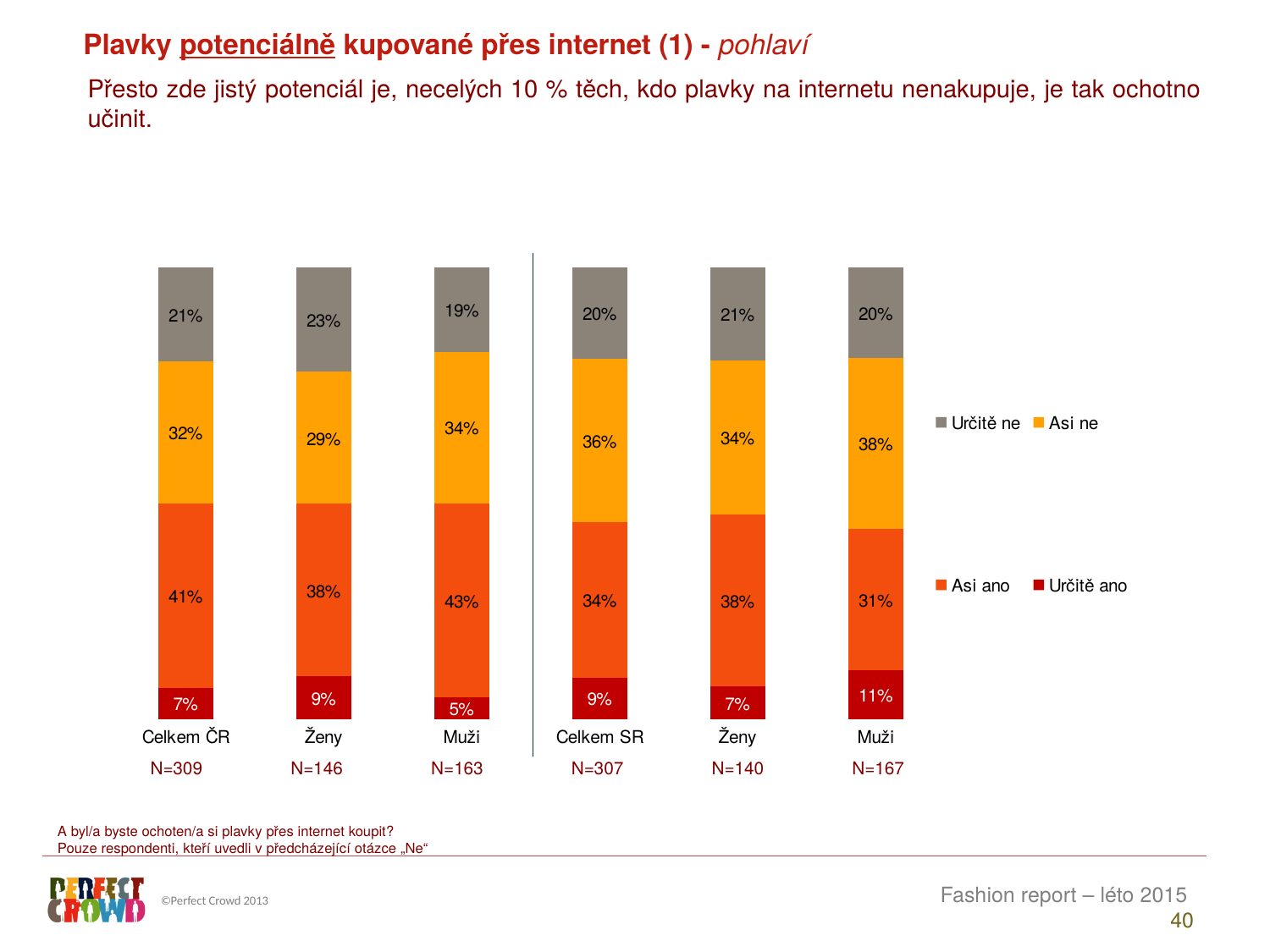

Plavky potenciálně kupované přes internet (1) - pohlaví
Přesto zde jistý potenciál je, necelých 10 % těch, kdo plavky na internetu nenakupuje, je tak ochotno učinit.

### Chart

| Category | Určitě ano | Asi ano | Asi ne | Určitě ne |
|---|---|---|---|---|
| Celkem ČR | 6.926175297318005 | 40.78988103126423 | 31.53723358274611 | 20.746710088671655 |
| Ženy | 9.416207993385951 | 38.24380132548881 | 29.28434032588912 | 23.05565035523611 |
| Muži | 4.700744981471012 | 43.065402542585254 | 33.55072399196604 | 18.683128483977697 |
| Celkem SR | 9.188667322026719 | 34.32409191976566 | 36.20693344473201 | 20.280307313475607 |
| Ženy | 7.174619738267389 | 38.055015091574795 | 34.26336733539523 | 20.50699783476258 |
| Muži | 10.870239317802463 | 31.20906327064376 | 37.82965892934998 | 20.091038482203786 |
| N=309 | N=146 | N=163 | N=307 | N=140 | N=167 |
| --- | --- | --- | --- | --- | --- |
A byl/a byste ochoten/a si plavky přes internet koupit?
Pouze respondenti, kteří uvedli v předcházející otázce „Ne“